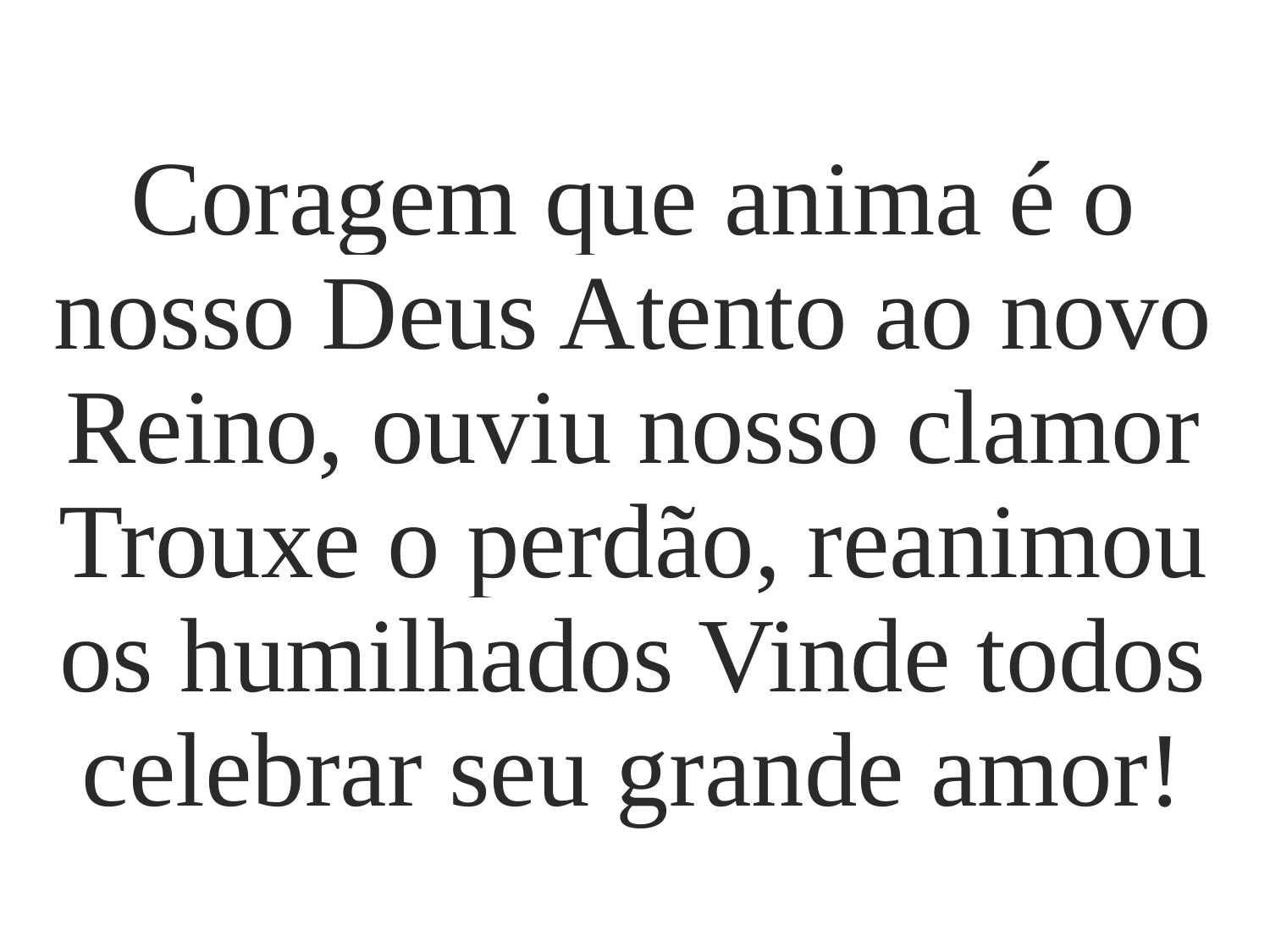

Coragem que anima é o nosso Deus Atento ao novo Reino, ouviu nosso clamor
Trouxe o perdão, reanimou os humilhados Vinde todos celebrar seu grande amor!